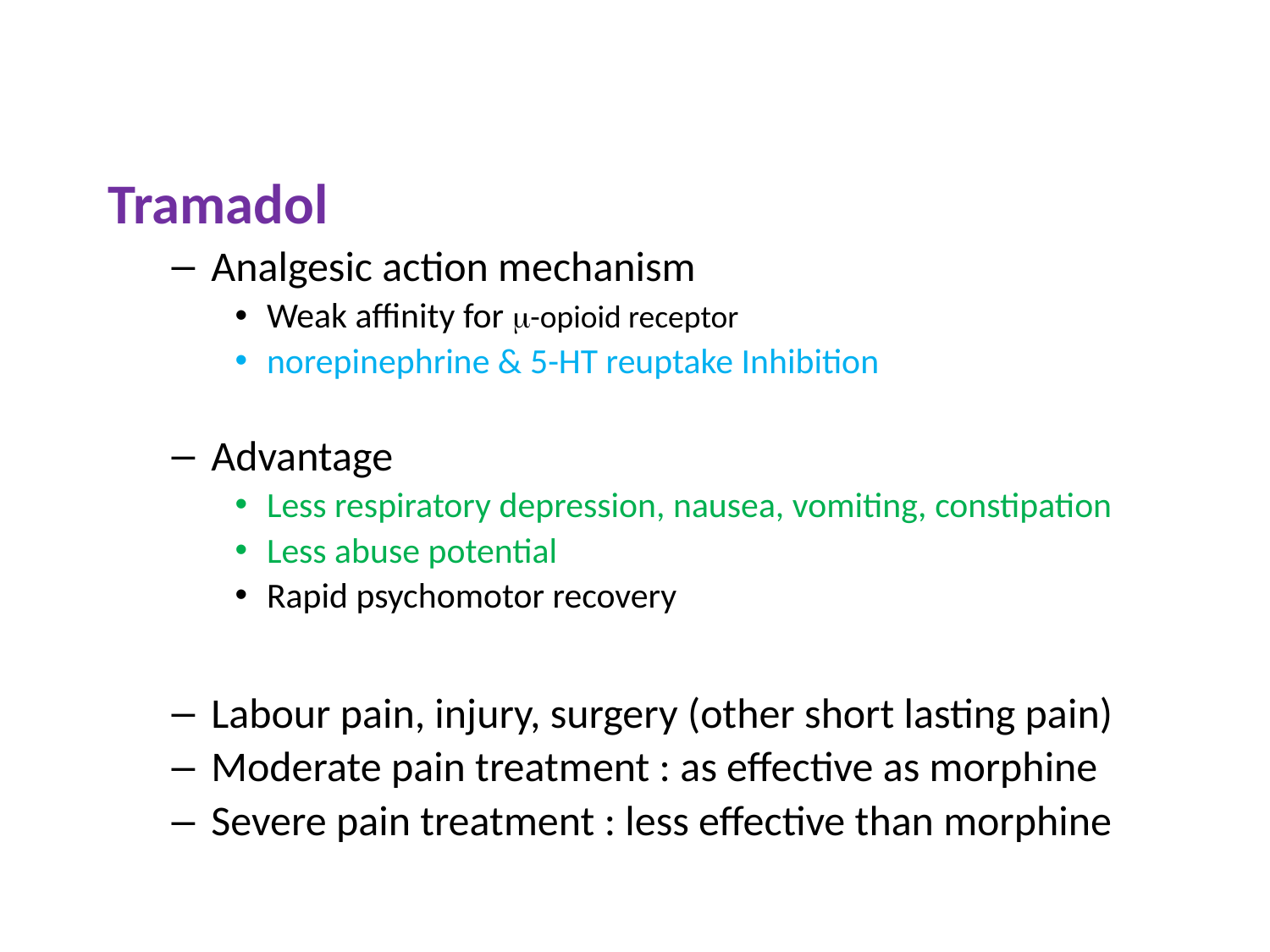

#
Tramadol
Analgesic action mechanism
Weak affinity for μ-opioid receptor
norepinephrine & 5-HT reuptake Inhibition

Advantage
Less respiratory depression, nausea, vomiting, constipation
Less abuse potential
Rapid psychomotor recovery

Labour pain, injury, surgery (other short lasting pain)
Moderate pain treatment : as effective as morphine
Severe pain treatment : less effective than morphine